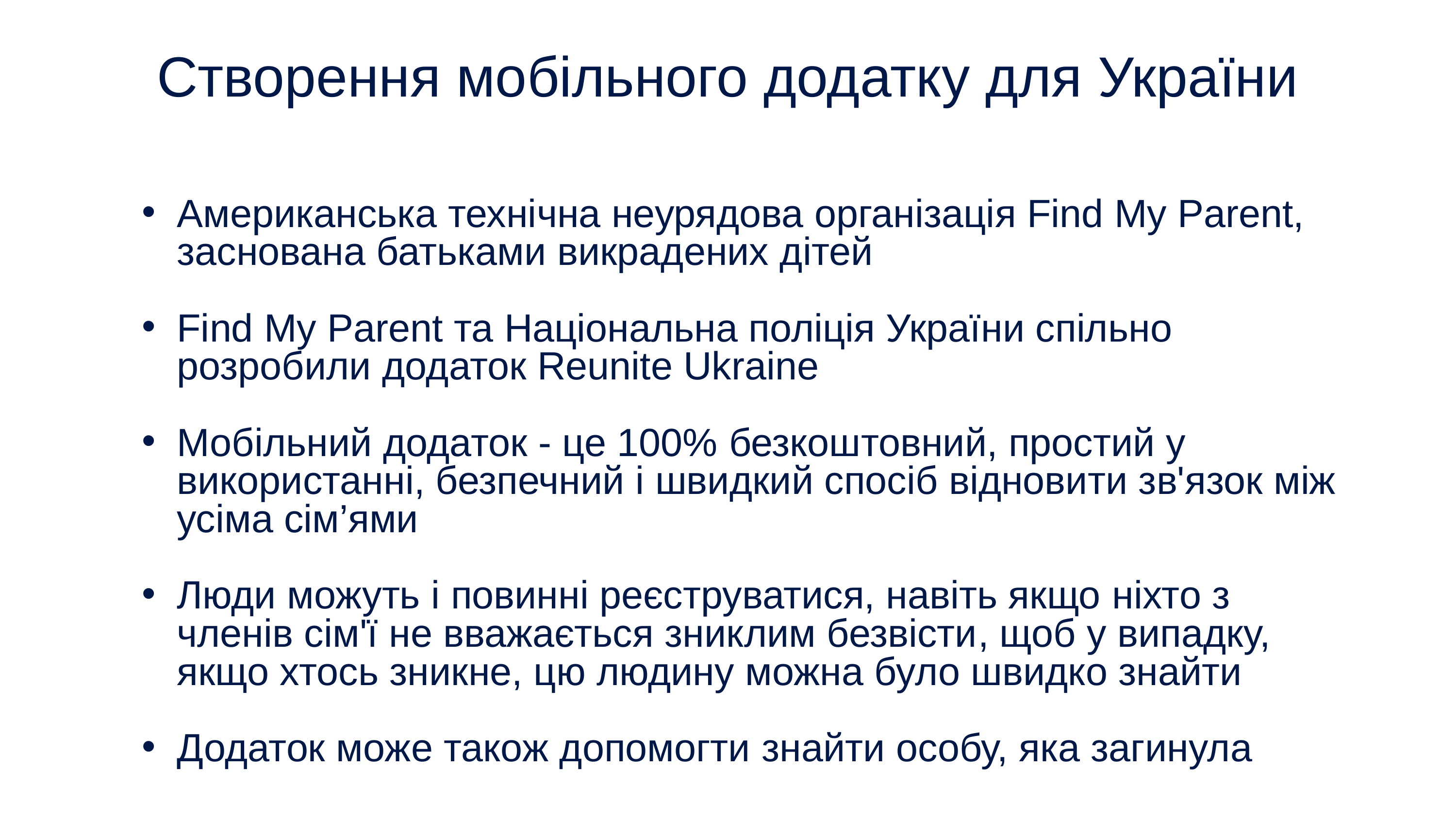

Створення мобільного додатку для України
Американська технічна неурядова організація Find My Parent, заснована батьками викрадених дітей

Find My Parent та Національна поліція України спільно розробили додаток Reunite Ukraine

Мобільний додаток - це 100% безкоштовний, простий у використанні, безпечний і швидкий спосіб відновити зв'язок між усіма сім’ями

Люди можуть і повинні реєструватися, навіть якщо ніхто з членів сім'ї не вважається зниклим безвісти, щоб у випадку, якщо хтось зникне, цю людину можна було швидко знайти

Додаток може також допомогти знайти особу, яка загинула